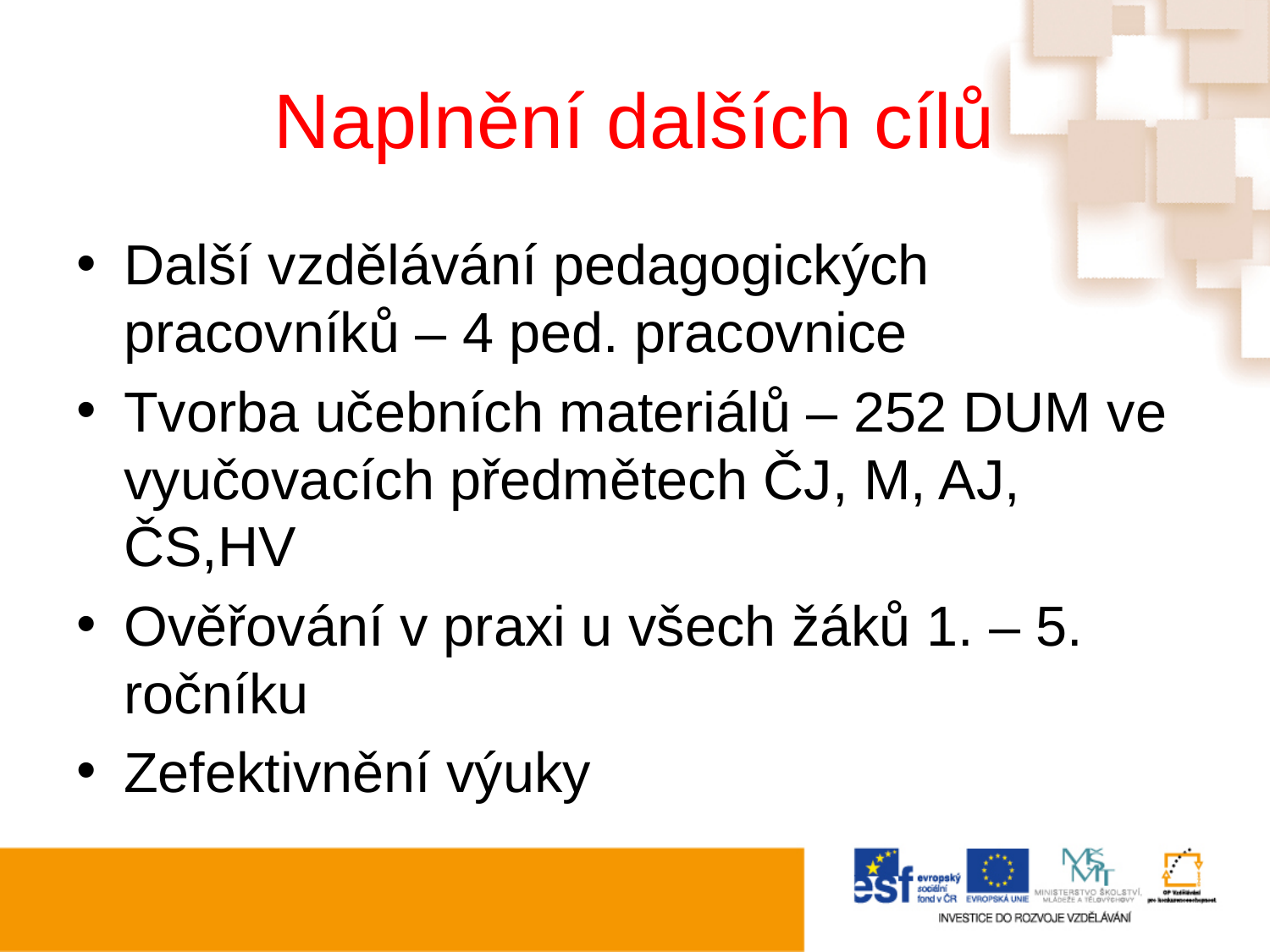

# Naplnění dalších cílů
Další vzdělávání pedagogických pracovníků – 4 ped. pracovnice
Tvorba učebních materiálů – 252 DUM ve vyučovacích předmětech ČJ, M, AJ, ČS,HV
Ověřování v praxi u všech žáků 1. – 5. ročníku
Zefektivnění výuky